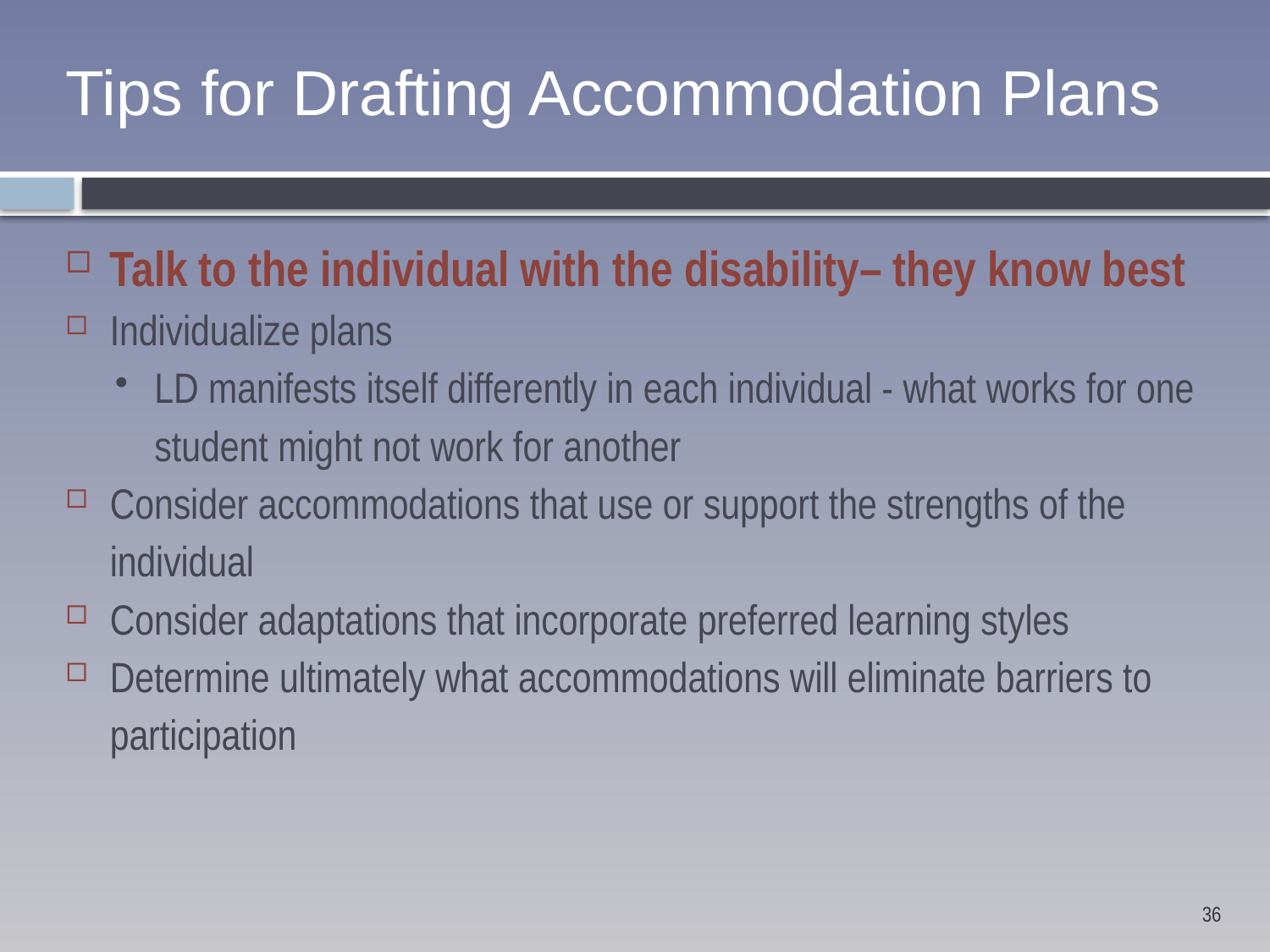

# Tips for Drafting Accommodation Plans
Talk to the individual with the disability– they know best
Individualize plans
LD manifests itself differently in each individual - what works for one student might not work for another
Consider accommodations that use or support the strengths of the individual
Consider adaptations that incorporate preferred learning styles
Determine ultimately what accommodations will eliminate barriers to participation

36